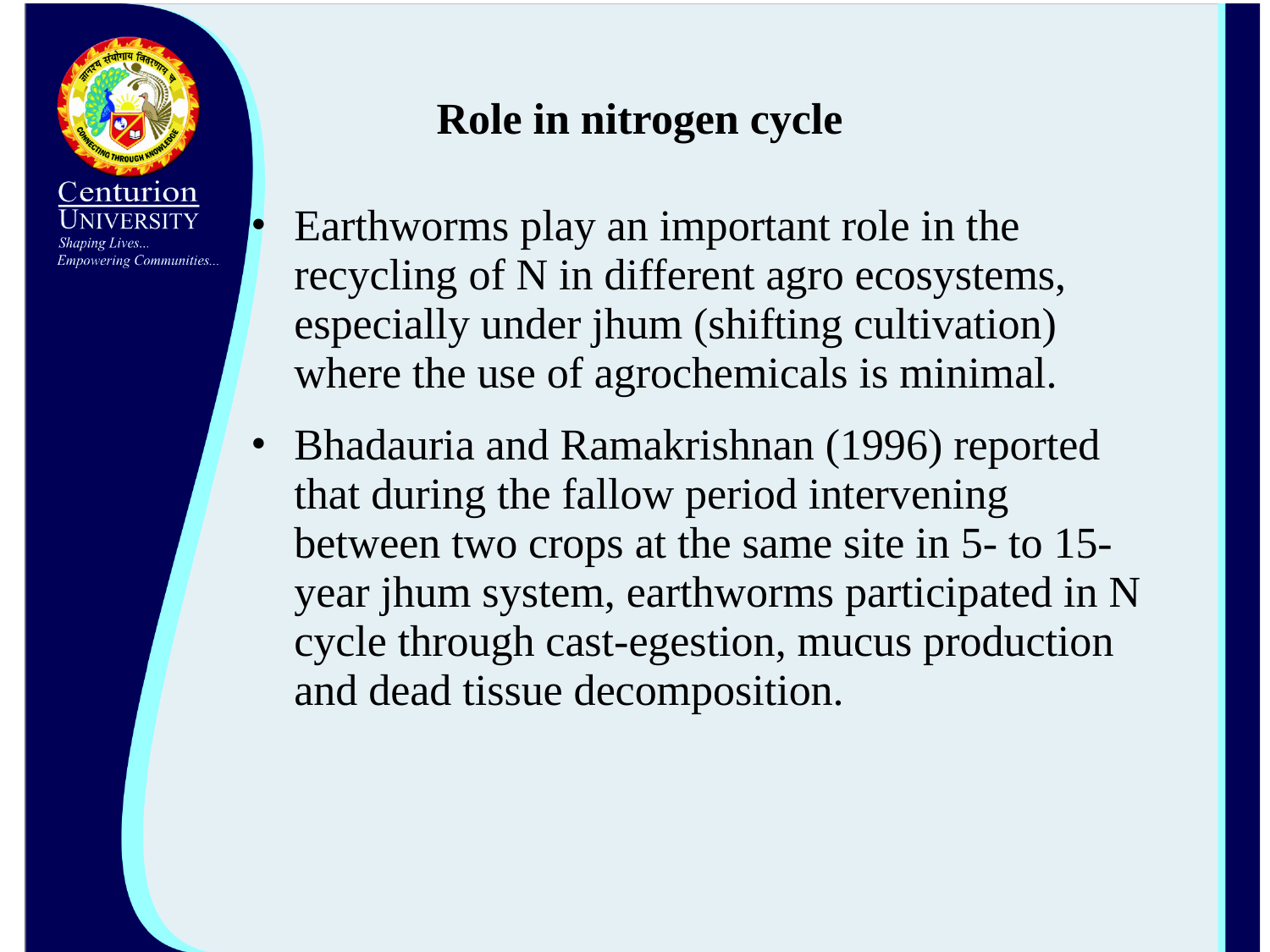

# Role in nitrogen cycle
Earthworms play an important role in the recycling of N in different agro ecosystems, especially under jhum (shifting cultivation) where the use of agrochemicals is minimal.
Bhadauria and Ramakrishnan (1996) reported that during the fallow period intervening between two crops at the same site in 5- to 15-year jhum system, earthworms participated in N cycle through cast-egestion, mucus production and dead tissue decomposition.